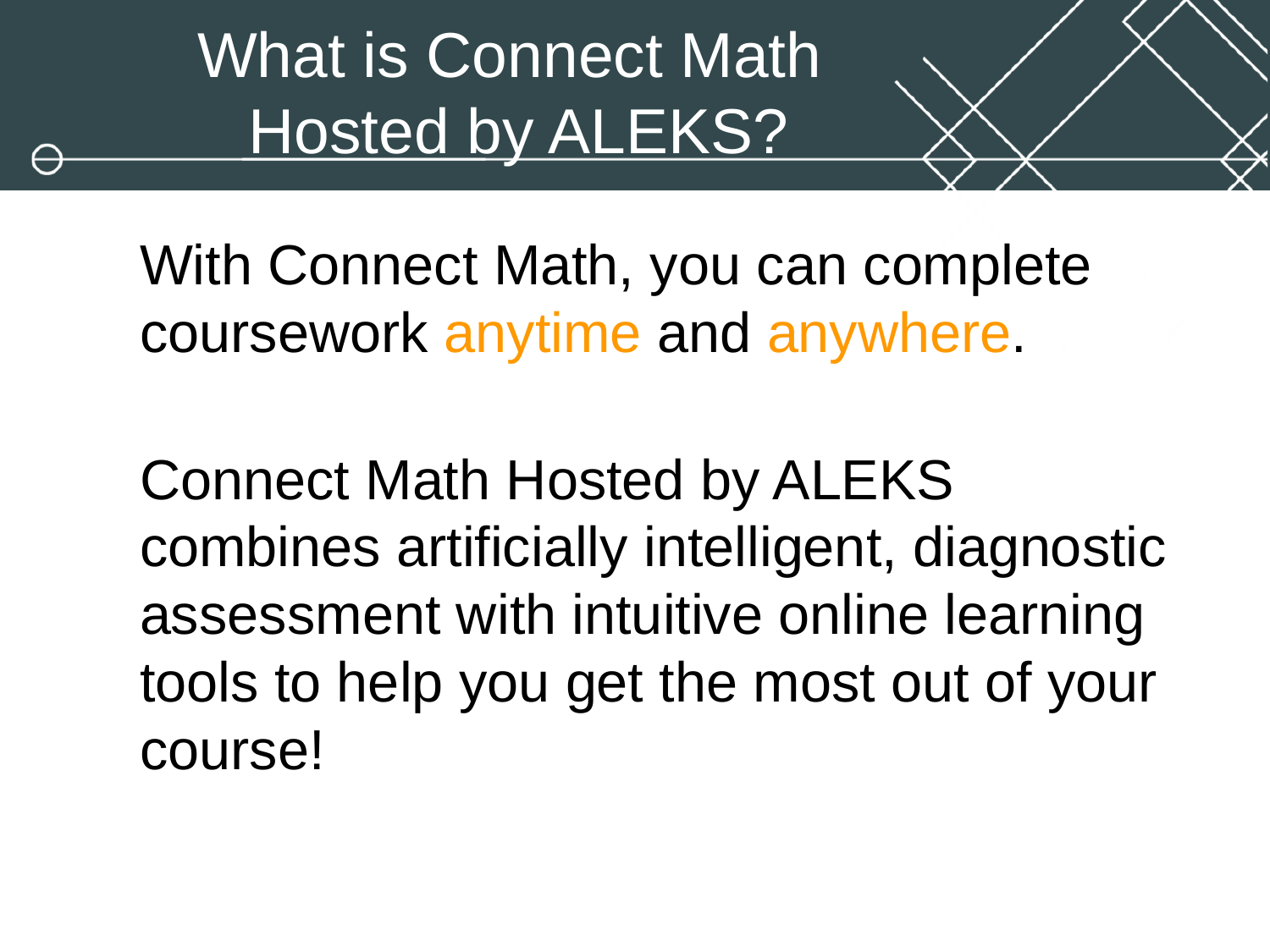

# What is Connect Math Hosted by ALEKS?
With Connect Math, you can complete coursework anytime and anywhere.
Connect Math Hosted by ALEKS combines artificially intelligent, diagnostic assessment with intuitive online learning tools to help you get the most out of your course!